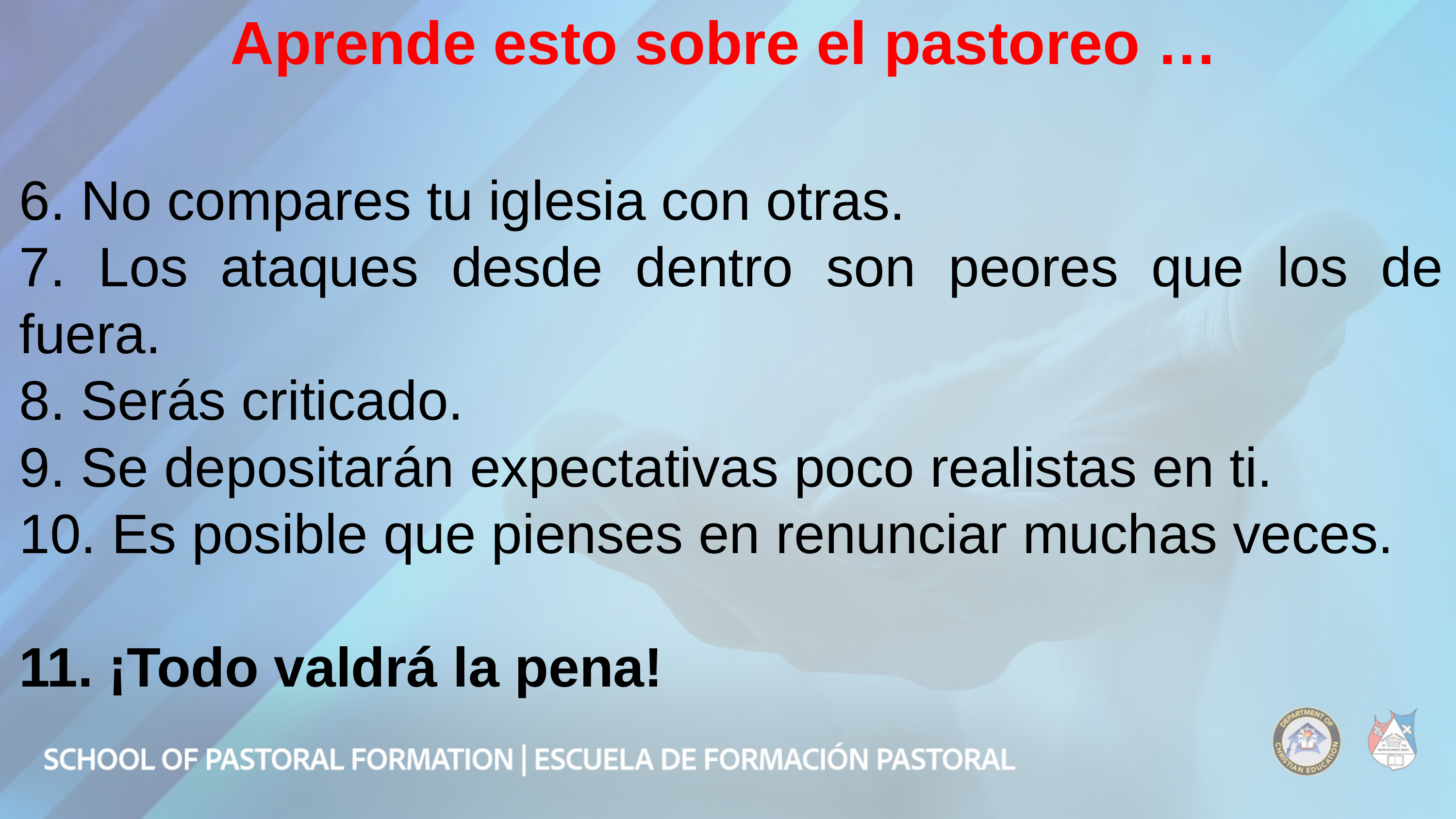

Aprende esto sobre el pastoreo …
6. No compares tu iglesia con otras.
7. Los ataques desde dentro son peores que los de fuera.
8. Serás criticado.
9. Se depositarán expectativas poco realistas en ti.
10. Es posible que pienses en renunciar muchas veces.

11. ¡Todo valdrá la pena!